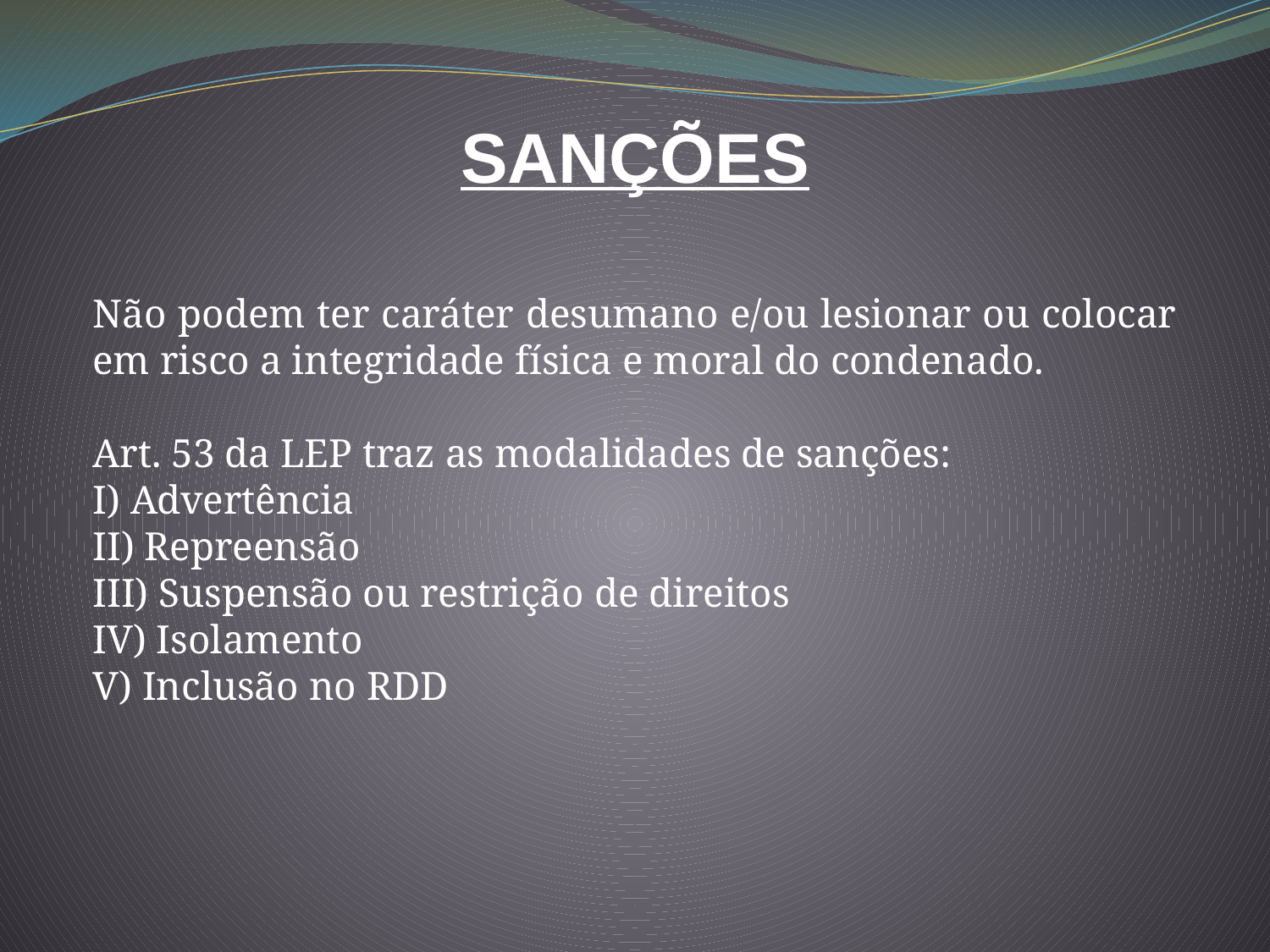

SANÇÕES

Não podem ter caráter desumano e/ou lesionar ou colocar em risco a integridade física e moral do condenado.

Art. 53 da LEP traz as modalidades de sanções:
I) Advertência
II) Repreensão
III) Suspensão ou restrição de direitos
IV) Isolamento
V) Inclusão no RDD